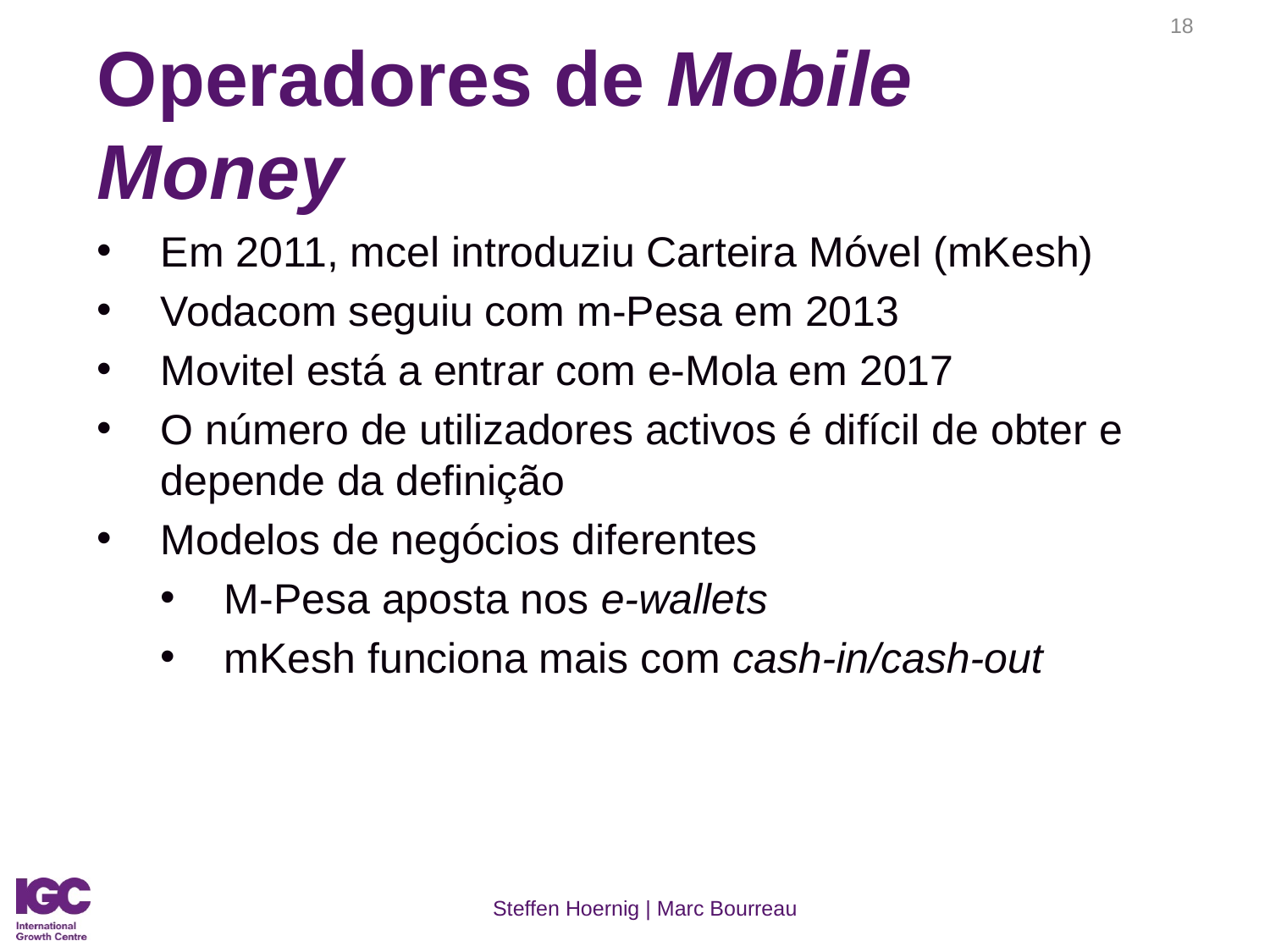

18
# Operadores de Mobile Money
Em 2011, mcel introduziu Carteira Móvel (mKesh)
Vodacom seguiu com m-Pesa em 2013
Movitel está a entrar com e-Mola em 2017
O número de utilizadores activos é difícil de obter e depende da definição
Modelos de negócios diferentes
M-Pesa aposta nos e-wallets
mKesh funciona mais com cash-in/cash-out
Steffen Hoernig | Marc Bourreau